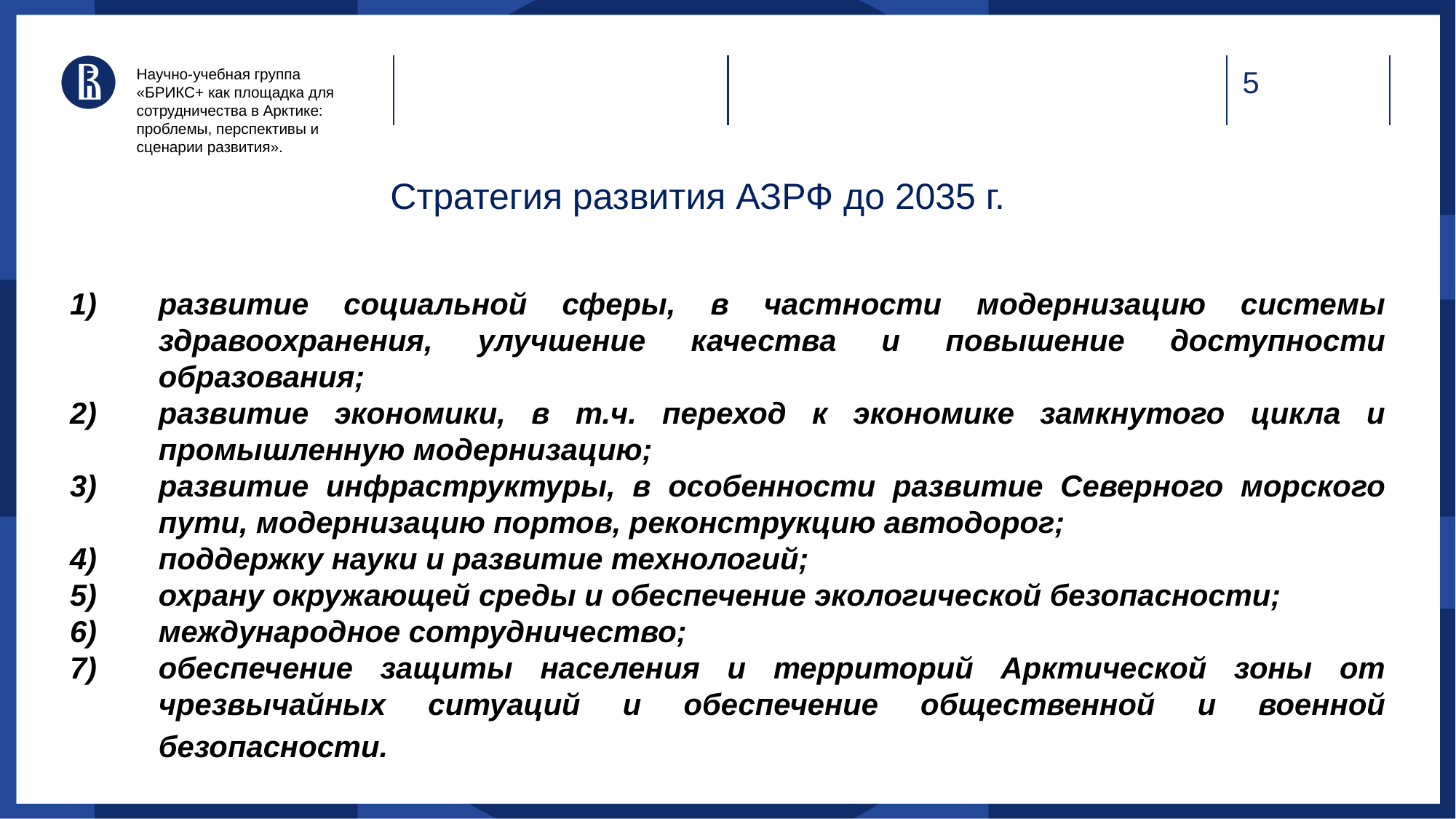

Научно-учебная группа «БРИКС+ как площадка для сотрудничества в Арктике: проблемы, перспективы и сценарии развития».

# Стратегия развития АЗРФ до 2035 г.
развитие социальной сферы, в частности модернизацию системы здравоохранения, улучшение качества и повышение доступности образования;
развитие экономики, в т.ч. переход к экономике замкнутого цикла и промышленную модернизацию;
развитие инфраструктуры, в особенности развитие Северного морского пути, модернизацию портов, реконструкцию автодорог;
поддержку науки и развитие технологий;
охрану окружающей среды и обеспечение экологической безопасности;
международное сотрудничество;
обеспечение защиты населения и территорий Арктической зоны от чрезвычайных ситуаций и обеспечение общественной и военной безопасности.